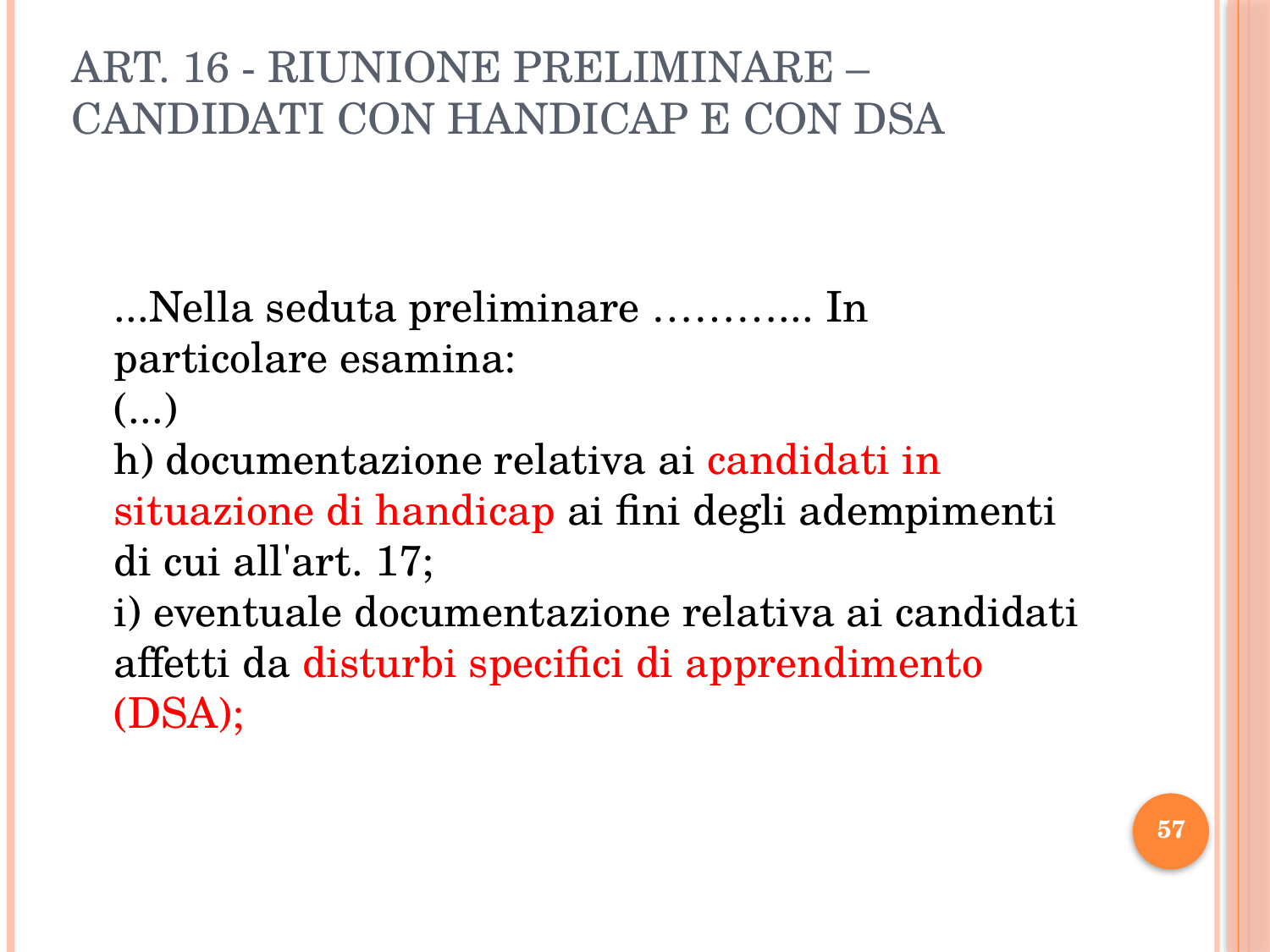

# ART. 16 - RIUNIONE PRELIMINARE – CANDIDATI CON HANDICAP E CON DSA
...Nella seduta preliminare ………... In particolare esamina:
(...)
h) documentazione relativa ai candidati in situazione di handicap ai fini degli adempimenti di cui all'art. 17;
i) eventuale documentazione relativa ai candidati affetti da disturbi specifici di apprendimento (DSA);
57